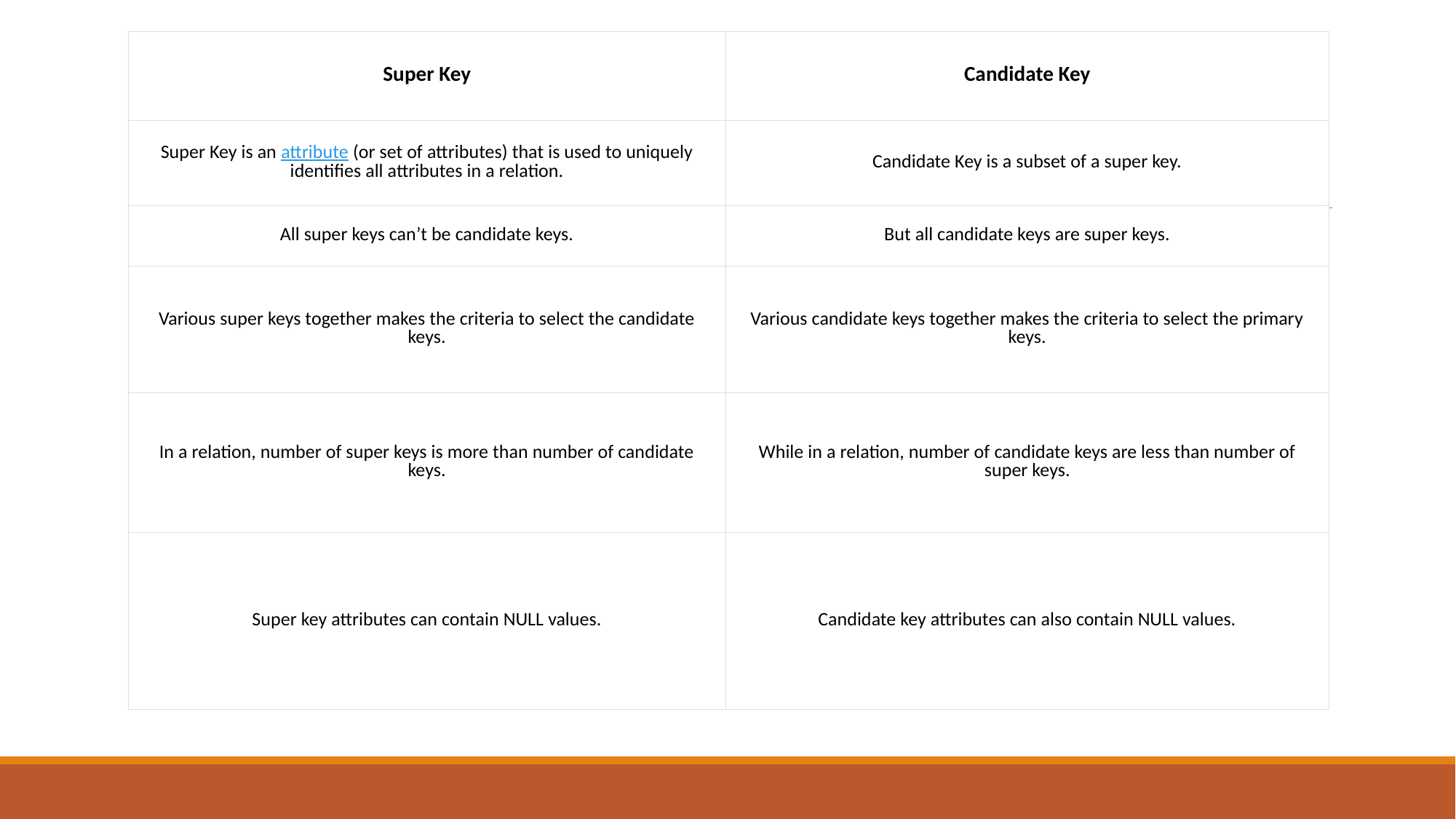

| Super Key | Candidate Key |
| --- | --- |
| Super Key is an attribute (or set of attributes) that is used to uniquely identifies all attributes in a relation. | Candidate Key is a subset of a super key. |
| All super keys can’t be candidate keys. | But all candidate keys are super keys. |
| Various super keys together makes the criteria to select the candidate keys. | Various candidate keys together makes the criteria to select the primary keys. |
| In a relation, number of super keys is more than number of candidate keys. | While in a relation, number of candidate keys are less than number of super keys. |
| Super key attributes can contain NULL values. | Candidate key attributes can also contain NULL values. |